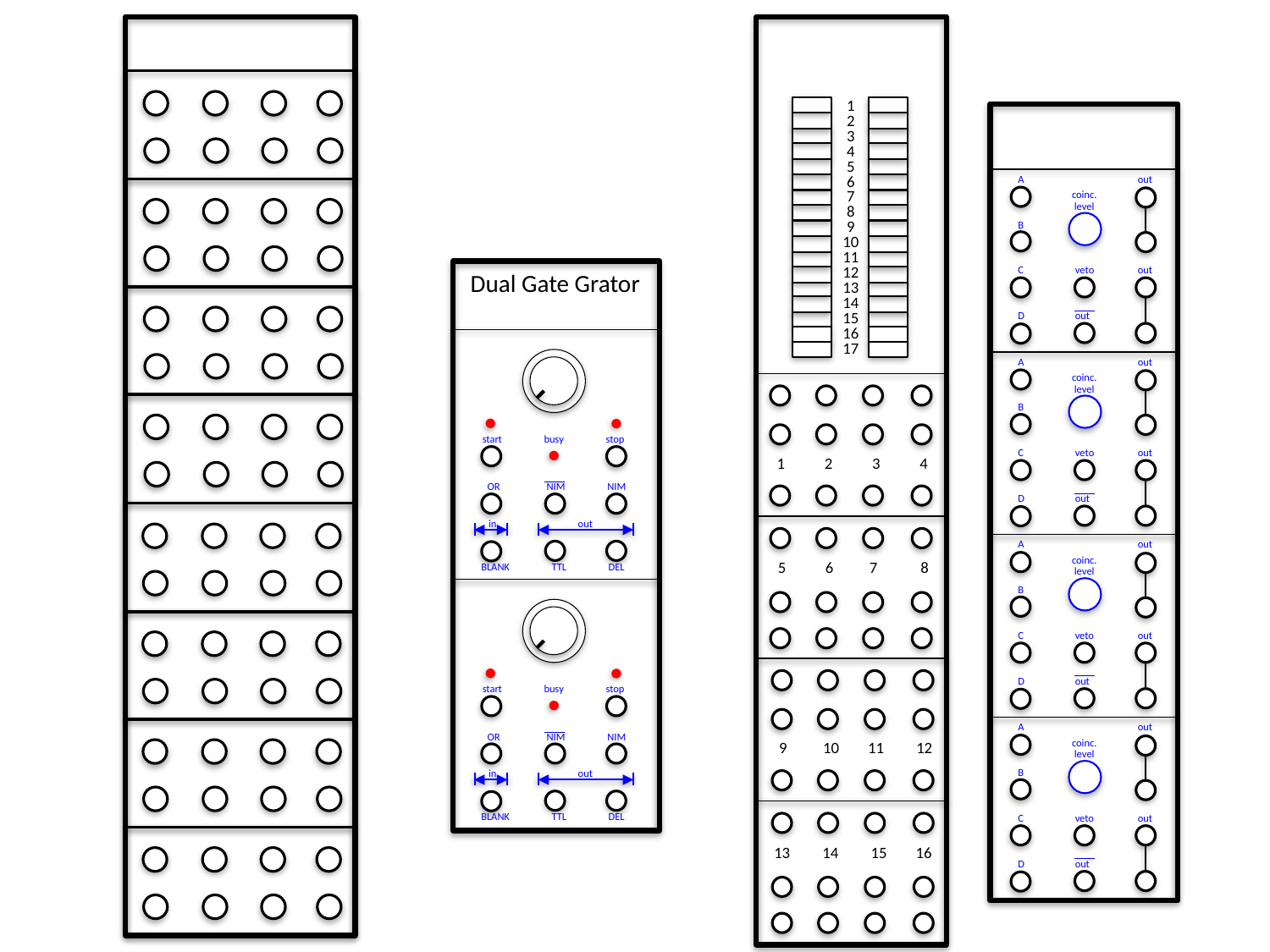

1
2
3
4
5
6
7
8
9
10
11
12
13
14
15
16
17

out

out
A

B

C

D

coinc.
level

veto

out

Dual Gate Grator

start                  busy                  stop

OR                    NIM                  NIM

in                                   out

BLANK                  TTL                  DEL
out

out
A

B

C

D

coinc.
level

veto

out

1           2           3           4

5           6          7            8

9          10        11         12

13         14         15        16

out

out
A

B

C

D

coinc.
level

veto

out

start                  busy                  stop

OR                    NIM                  NIM

in                                   out

BLANK                  TTL                  DEL

out

out
A

B

C

D

coinc.
level

veto

out